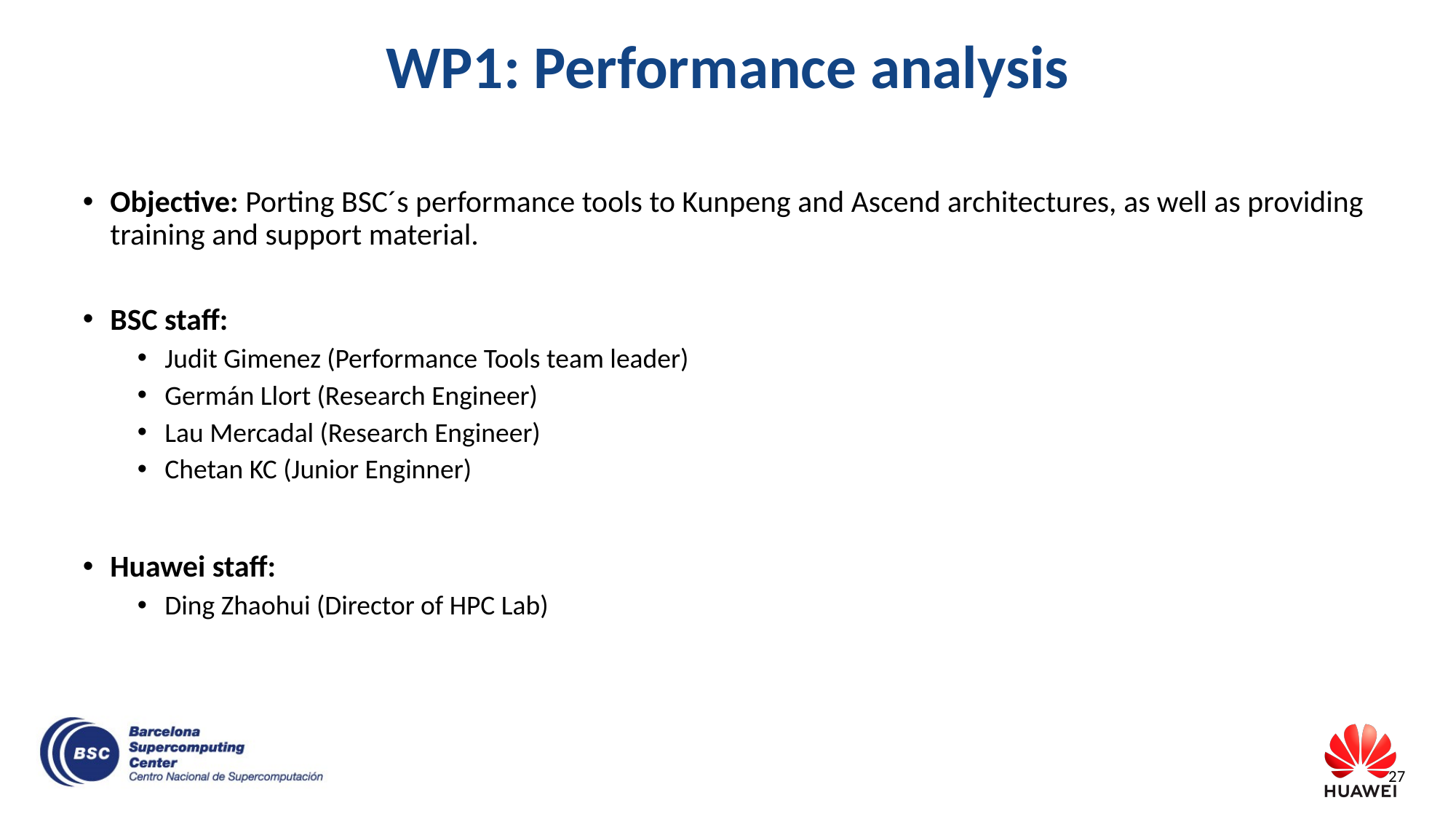

# WP1: Performance analysis
Objective: Porting BSC´s performance tools to Kunpeng and Ascend architectures, as well as providing training and support material.

BSC staff:
Judit Gimenez (Performance Tools team leader)
Germán Llort (Research Engineer)
Lau Mercadal (Research Engineer)
Chetan KC (Junior Enginner)

Huawei staff:
Ding Zhaohui (Director of HPC Lab)